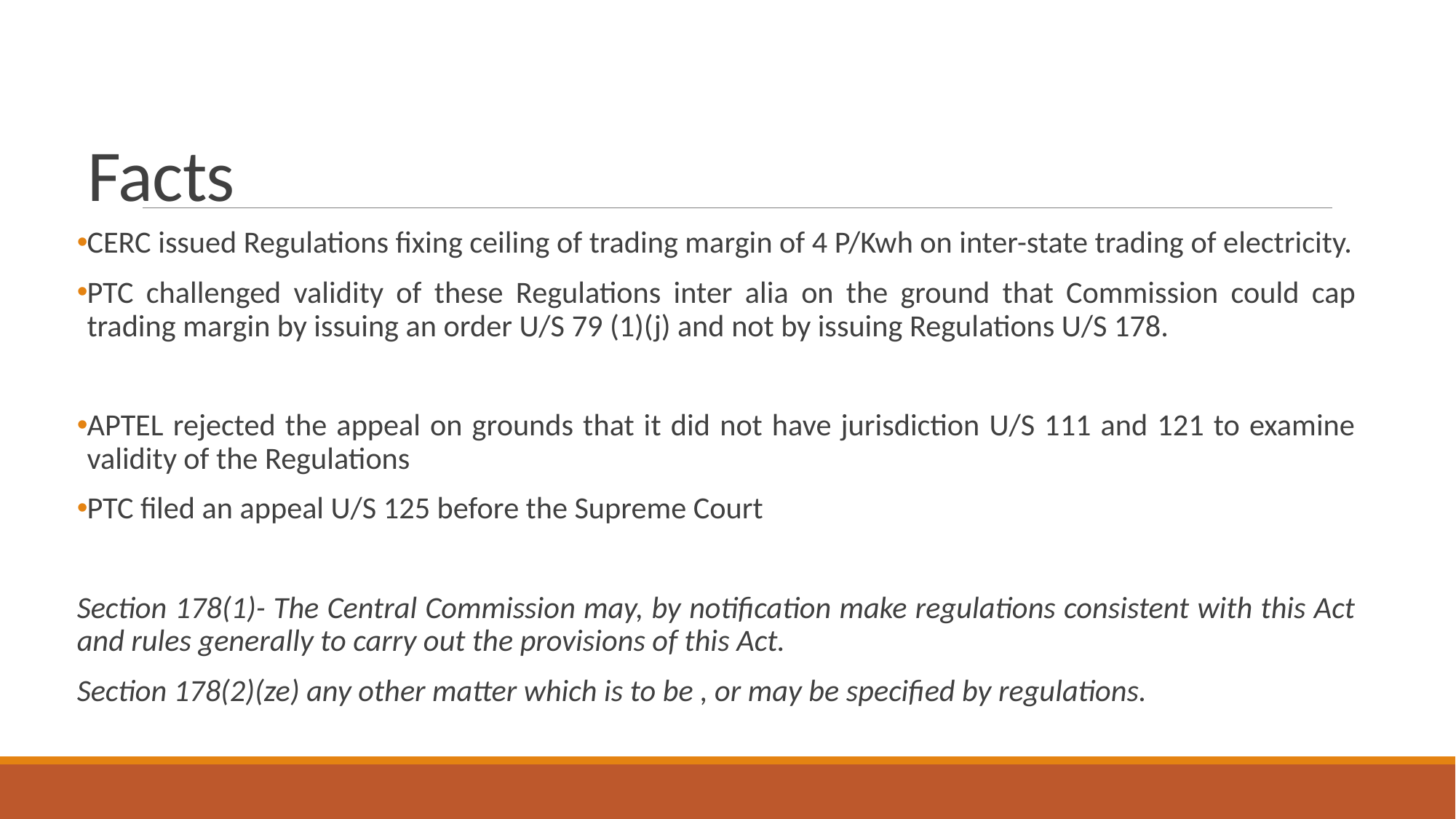

# Facts
CERC issued Regulations fixing ceiling of trading margin of 4 P/Kwh on inter-state trading of electricity.
PTC challenged validity of these Regulations inter alia on the ground that Commission could cap trading margin by issuing an order U/S 79 (1)(j) and not by issuing Regulations U/S 178.

APTEL rejected the appeal on grounds that it did not have jurisdiction U/S 111 and 121 to examine validity of the Regulations
PTC filed an appeal U/S 125 before the Supreme Court

Section 178(1)- The Central Commission may, by notification make regulations consistent with this Act and rules generally to carry out the provisions of this Act.
Section 178(2)(ze) any other matter which is to be , or may be specified by regulations.